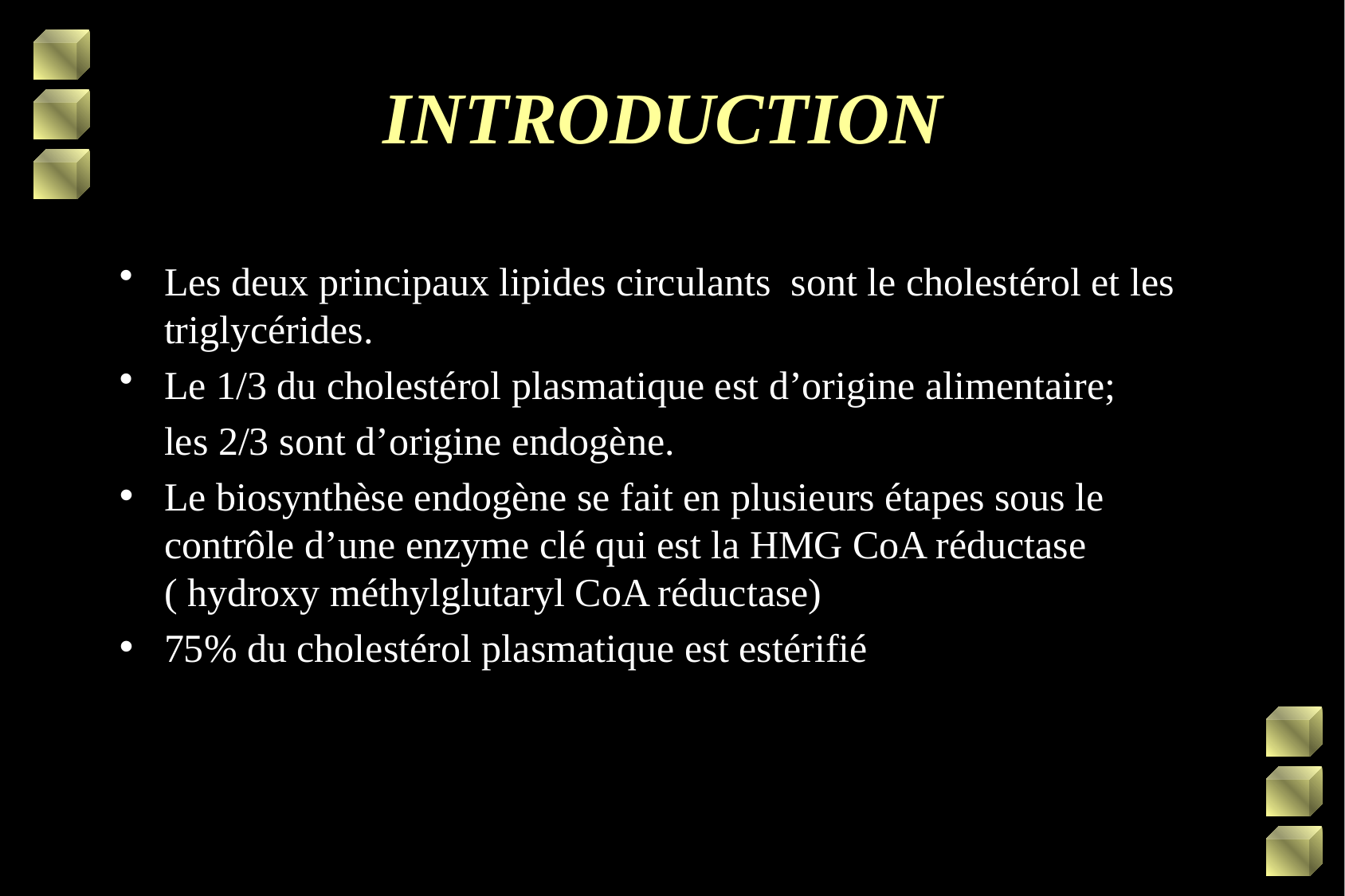

# INTRODUCTION
Les deux principaux lipides circulants  sont le cholestérol et les triglycérides.
Le 1/3 du cholestérol plasmatique est d’origine alimentaire;
	les 2/3 sont d’origine endogène.
Le biosynthèse endogène se fait en plusieurs étapes sous le contrôle d’une enzyme clé qui est la HMG CoA réductase      ( hydroxy méthylglutaryl CoA réductase)
75% du cholestérol plasmatique est estérifié